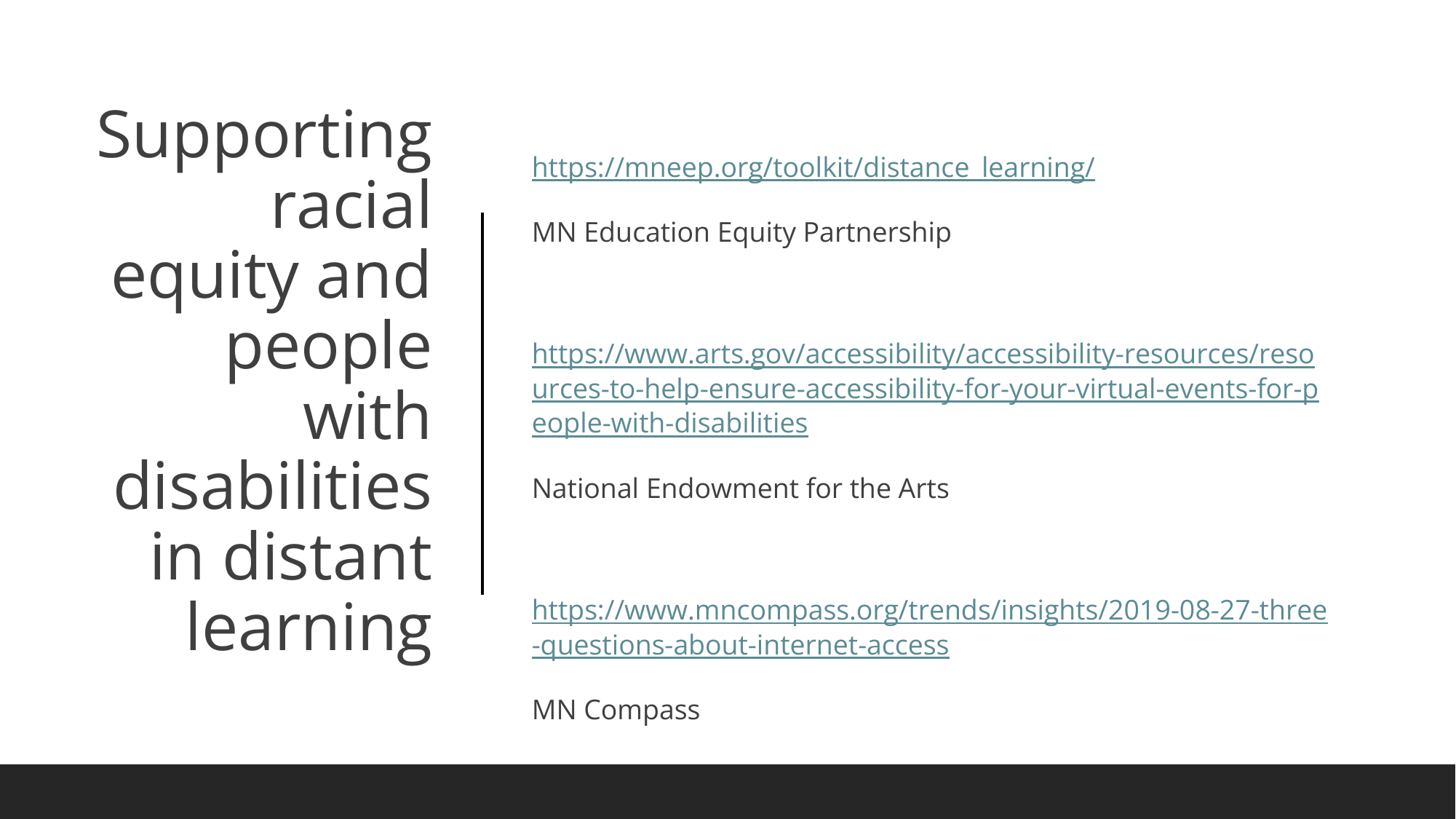

https://mneep.org/toolkit/distance_learning/
MN Education Equity Partnership

https://www.arts.gov/accessibility/accessibility-resources/resources-to-help-ensure-accessibility-for-your-virtual-events-for-people-with-disabilities
National Endowment for the Arts

https://www.mncompass.org/trends/insights/2019-08-27-three-questions-about-internet-access
MN Compass
# Supporting racial equity and people with disabilities in distant learning